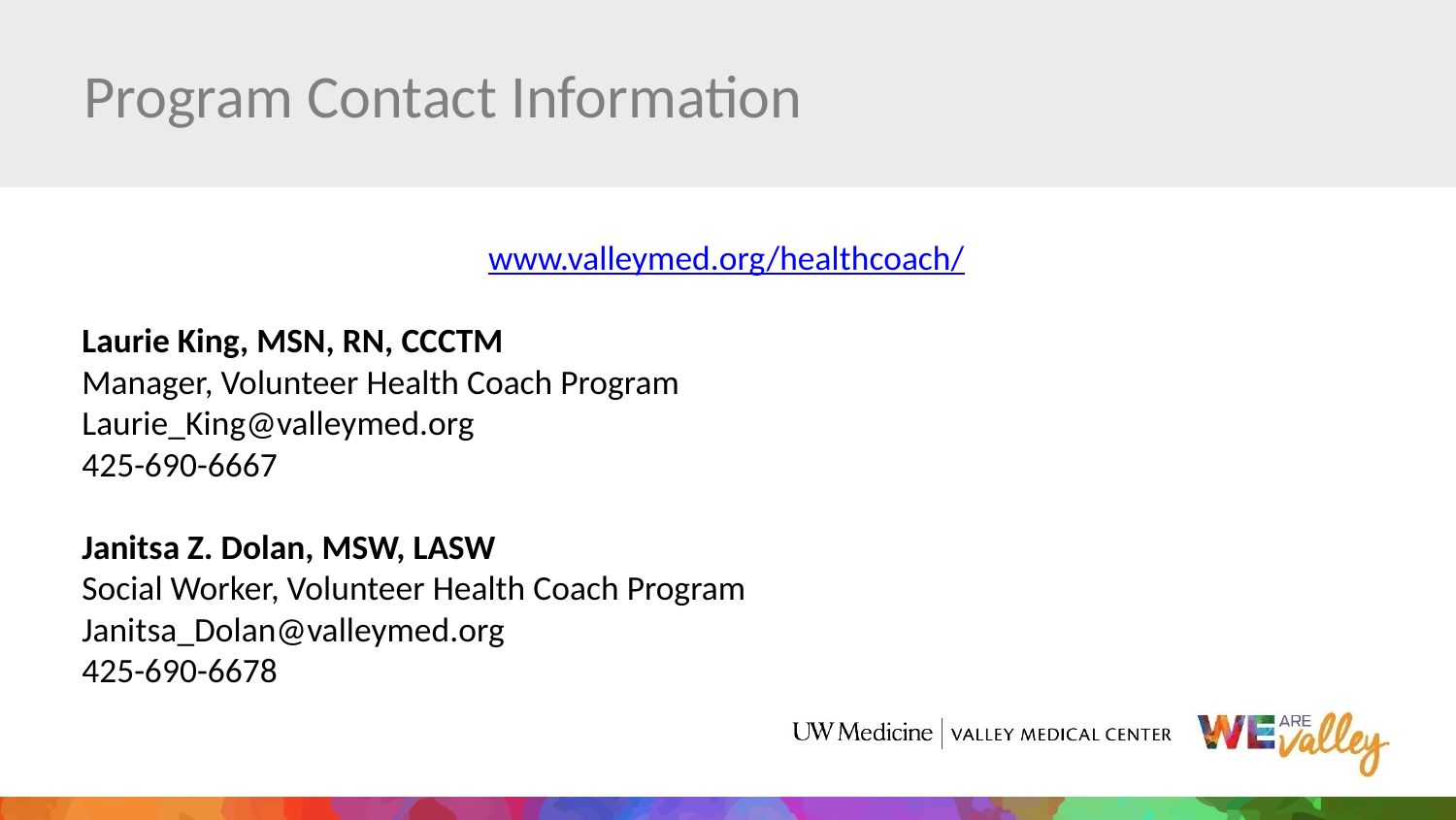

# Program Contact Information
www.valleymed.org/healthcoach/

Laurie King, MSN, RN, CCCTM
Manager, Volunteer Health Coach Program
Laurie_King@valleymed.org
425-690-6667

Janitsa Z. Dolan, MSW, LASW
Social Worker, Volunteer Health Coach Program
Janitsa_Dolan@valleymed.org
425-690-6678